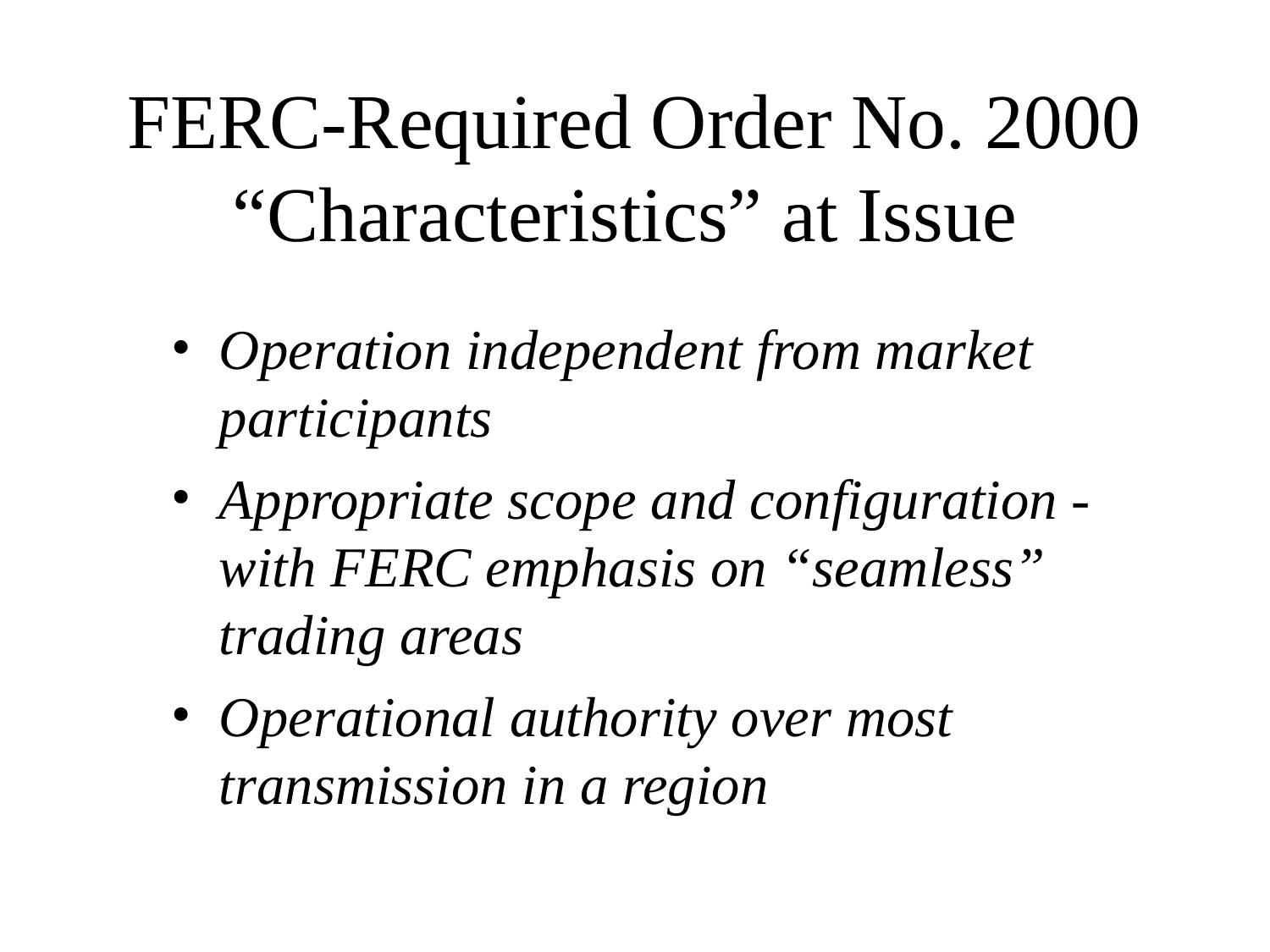

# FERC-Required Order No. 2000 “Characteristics” at Issue
Operation independent from market participants
Appropriate scope and configuration - with FERC emphasis on “seamless” trading areas
Operational authority over most transmission in a region